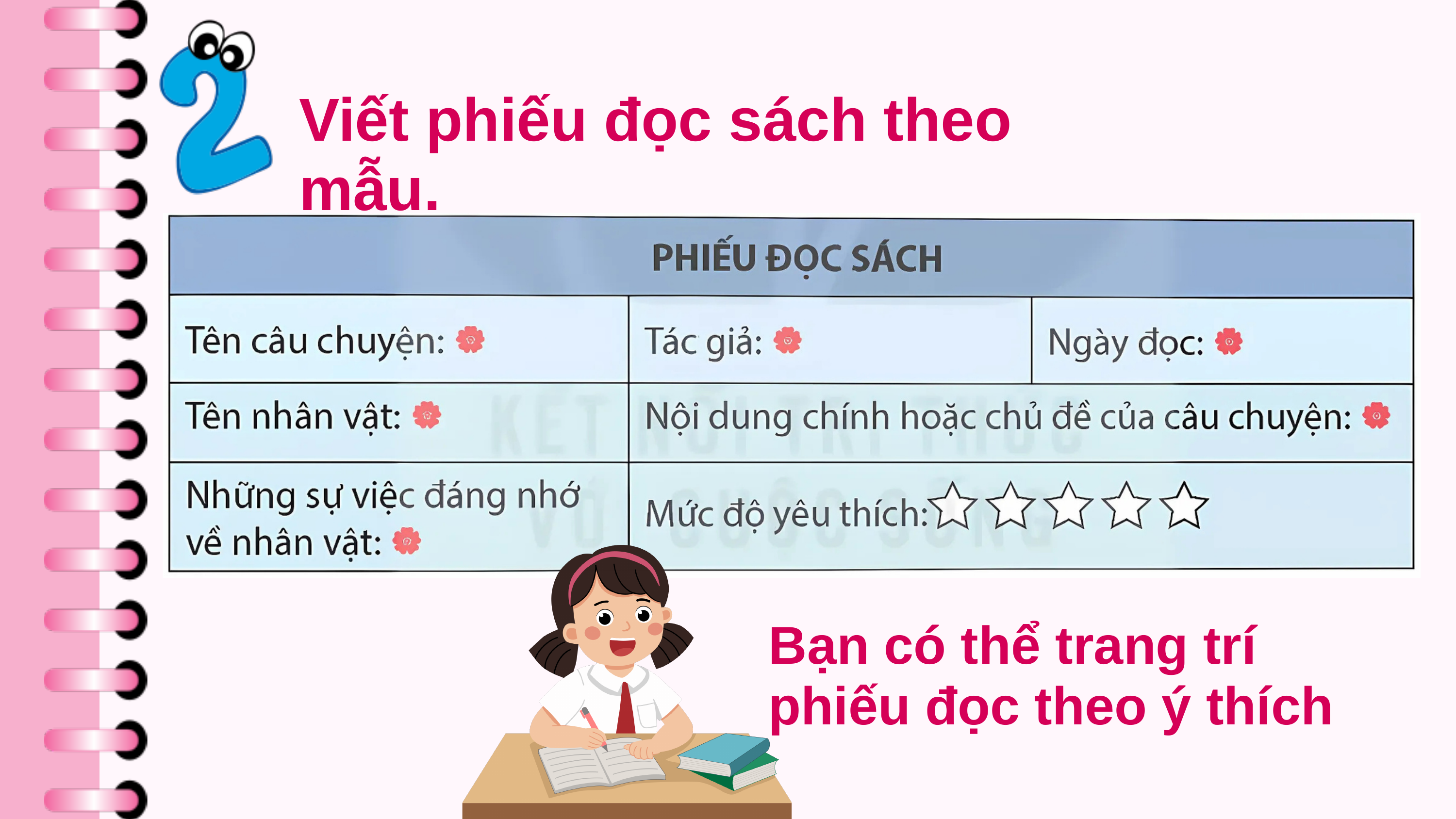

Viết phiếu đọc sách theo mẫu.

Bạn có thể trang trí phiếu đọc theo ý thích